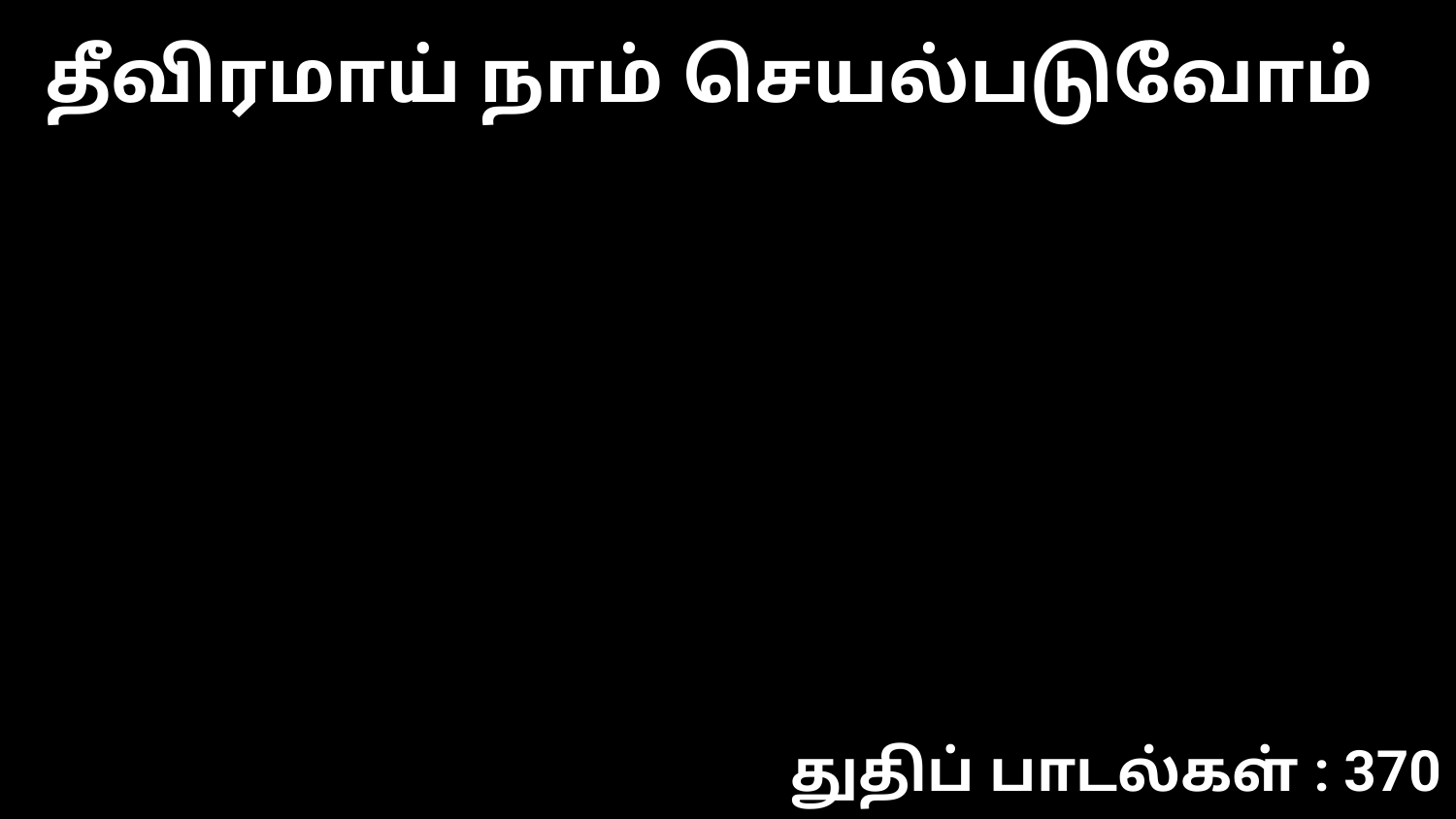

தீவிரமாய் நாம் செயல்படுவோம்
துதிப் பாடல்கள் : 370